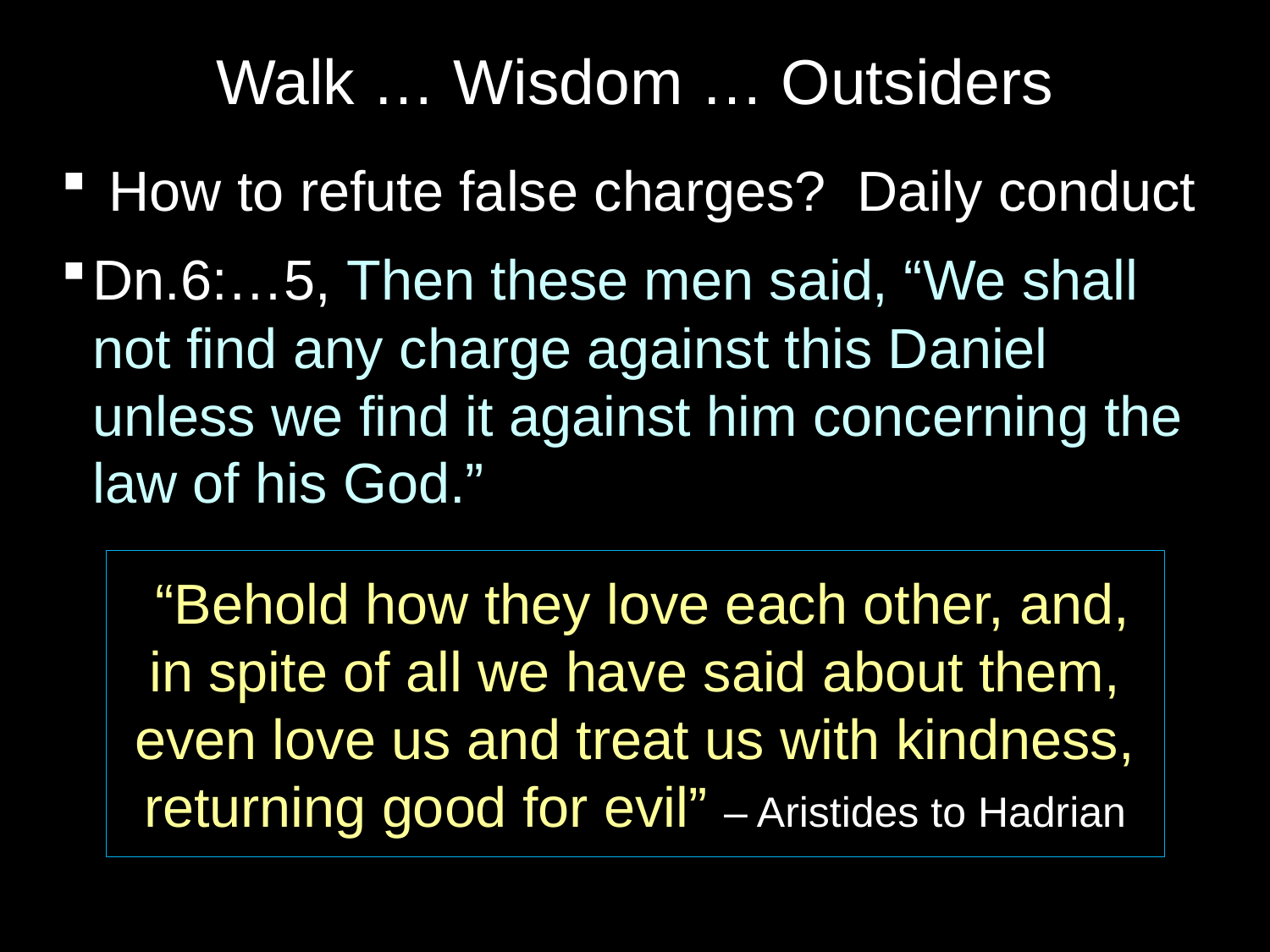

# Walk … Wisdom … Outsiders
How to refute false charges?  Daily conduct
Dn.6:…5, Then these men said, “We shall not find any charge against this Daniel unless we find it against him concerning the law of his God.”
 “Behold how they love each other, and, in spite of all we have said about them, even love us and treat us with kindness, returning good for evil” – Aristides to Hadrian